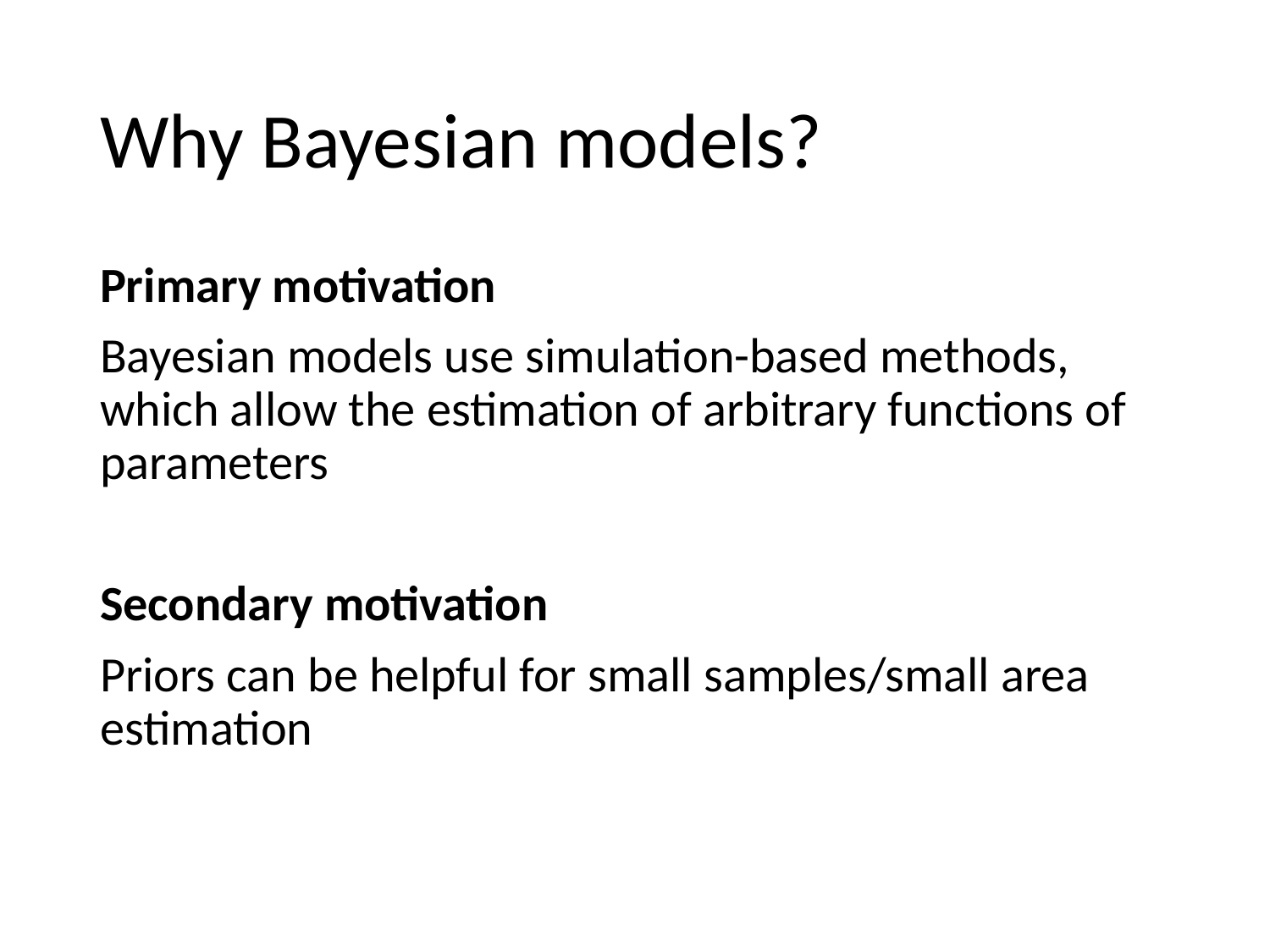

# Why Bayesian models?
Primary motivation
Bayesian models use simulation-based methods, which allow the estimation of arbitrary functions of parameters

Secondary motivation
Priors can be helpful for small samples/small area estimation